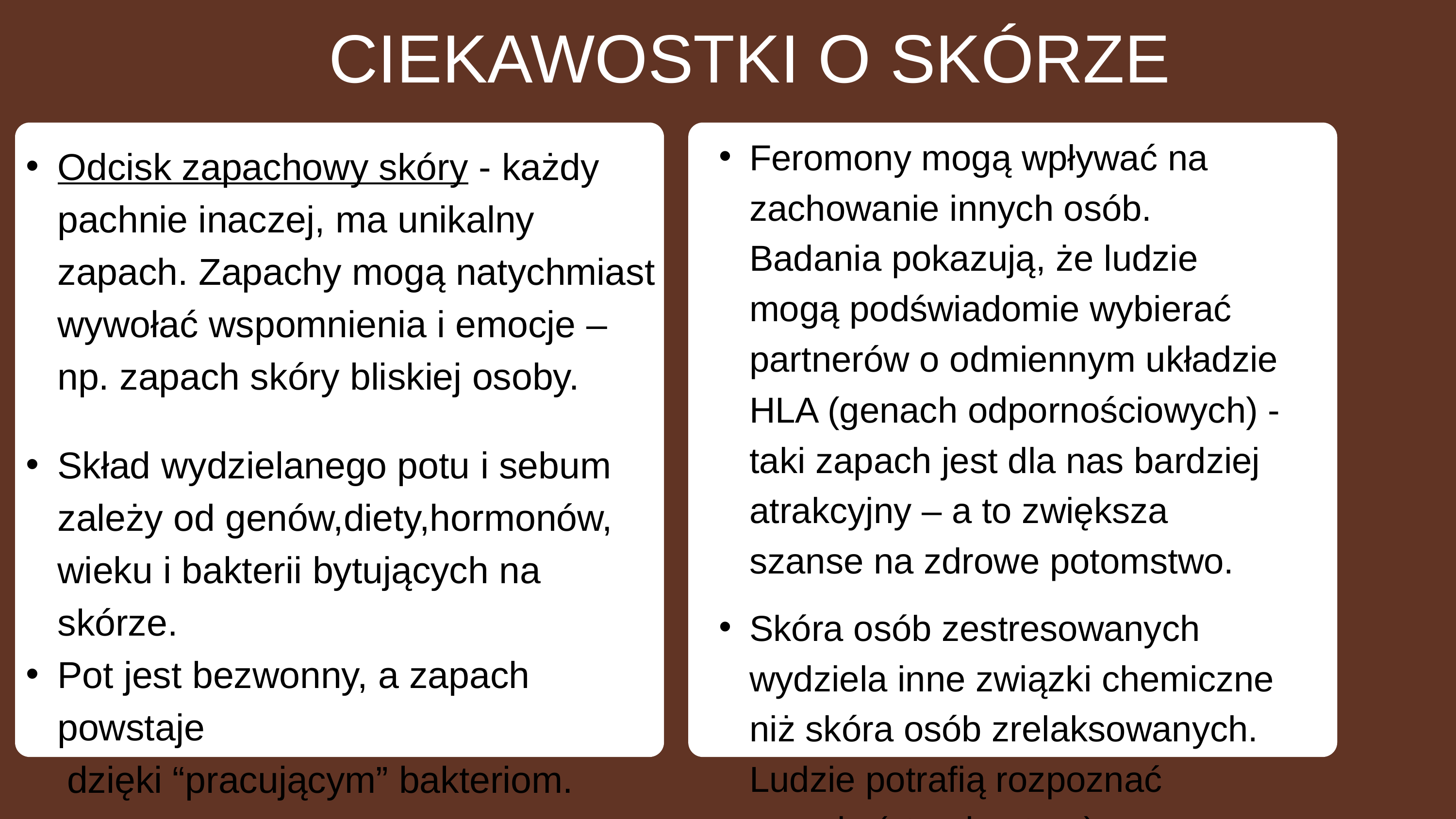

CIEKAWOSTKI O SKÓRZE

Feromony mogą wpływać na zachowanie innych osób. Badania pokazują, że ludzie mogą podświadomie wybierać partnerów o odmiennym układzie HLA (genach odpornościowych) - taki zapach jest dla nas bardziej atrakcyjny – a to zwiększa szanse na zdrowe potomstwo.

Skóra osób zestresowanych wydziela inne związki chemiczne niż skóra osób zrelaksowanych. Ludzie potrafią rozpoznać emocje (strach, stres) po zapachu potu – nawet jeśli nie są tego świadomi.

Odcisk zapachowy skóry - każdy pachnie inaczej, ma unikalny zapach. Zapachy mogą natychmiast wywołać wspomnienia i emocje – np. zapach skóry bliskiej osoby.

Skład wydzielanego potu i sebum zależy od genów,diety,hormonów, wieku i bakterii bytujących na skórze.
Pot jest bezwonny, a zapach powstaje
       dzięki “pracującym” bakteriom.